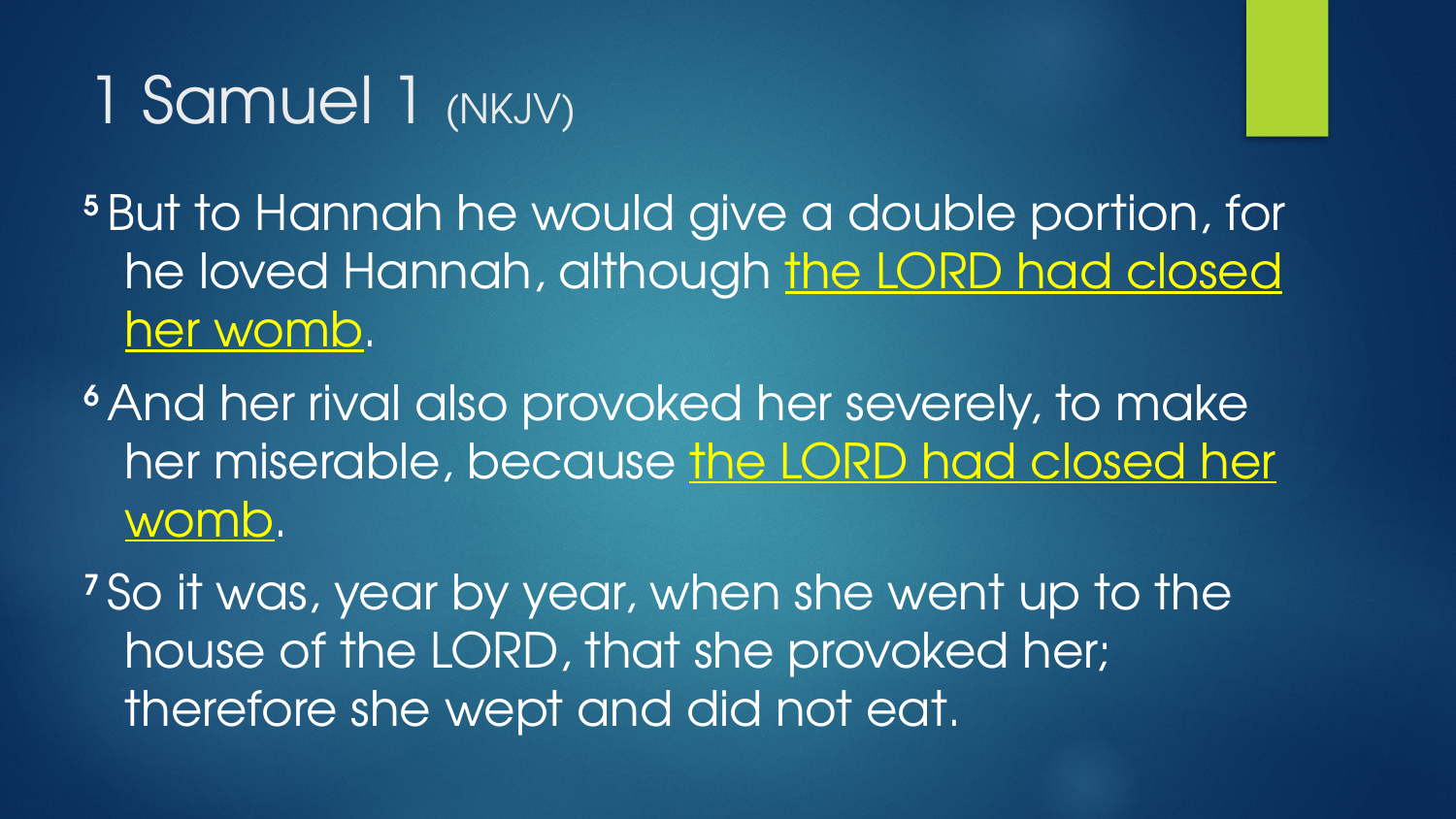

# 1 Samuel 1 (NKJV)
5 But to Hannah he would give a double portion, for he loved Hannah, although the Lord had closed her womb.
6 And her rival also provoked her severely, to make her miserable, because the Lord had closed her womb.
7 So it was, year by year, when she went up to the house of the Lord, that she provoked her; therefore she wept and did not eat.